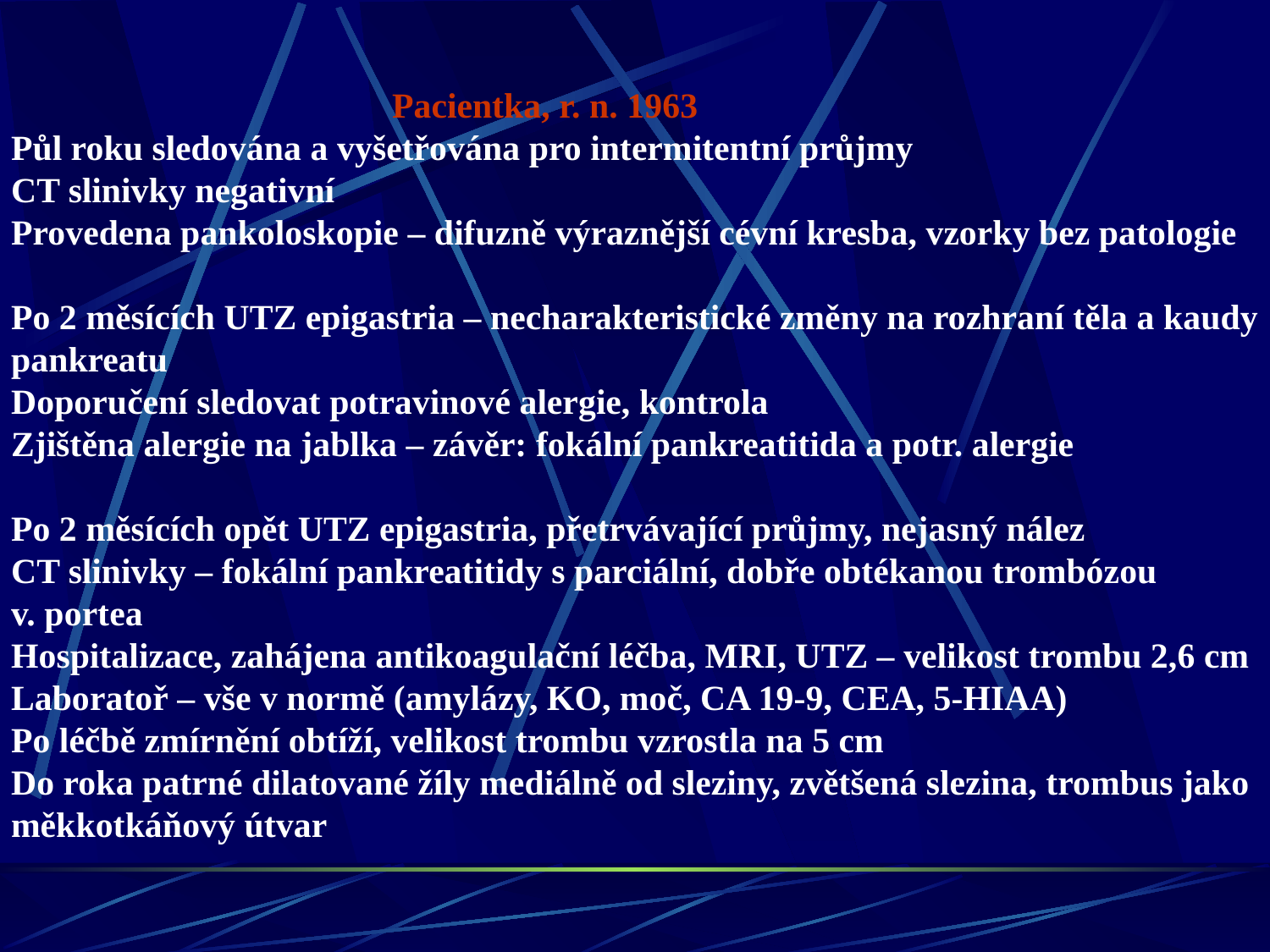

Pacientka, r. n. 1963
Půl roku sledována a vyšetřována pro intermitentní průjmy
CT slinivky negativní
Provedena pankoloskopie – difuzně výraznější cévní kresba, vzorky bez patologie

Po 2 měsících UTZ epigastria – necharakteristické změny na rozhraní těla a kaudy
pankreatu
Doporučení sledovat potravinové alergie, kontrola
Zjištěna alergie na jablka – závěr: fokální pankreatitida a potr. alergie

Po 2 měsících opět UTZ epigastria, přetrvávající průjmy, nejasný nález
CT slinivky – fokální pankreatitidy s parciální, dobře obtékanou trombózou
v. portea
Hospitalizace, zahájena antikoagulační léčba, MRI, UTZ – velikost trombu 2,6 cm
Laboratoř – vše v normě (amylázy, KO, moč, CA 19-9, CEA, 5-HIAA)
Po léčbě zmírnění obtíží, velikost trombu vzrostla na 5 cm
Do roka patrné dilatované žíly mediálně od sleziny, zvětšená slezina, trombus jako
měkkotkáňový útvar